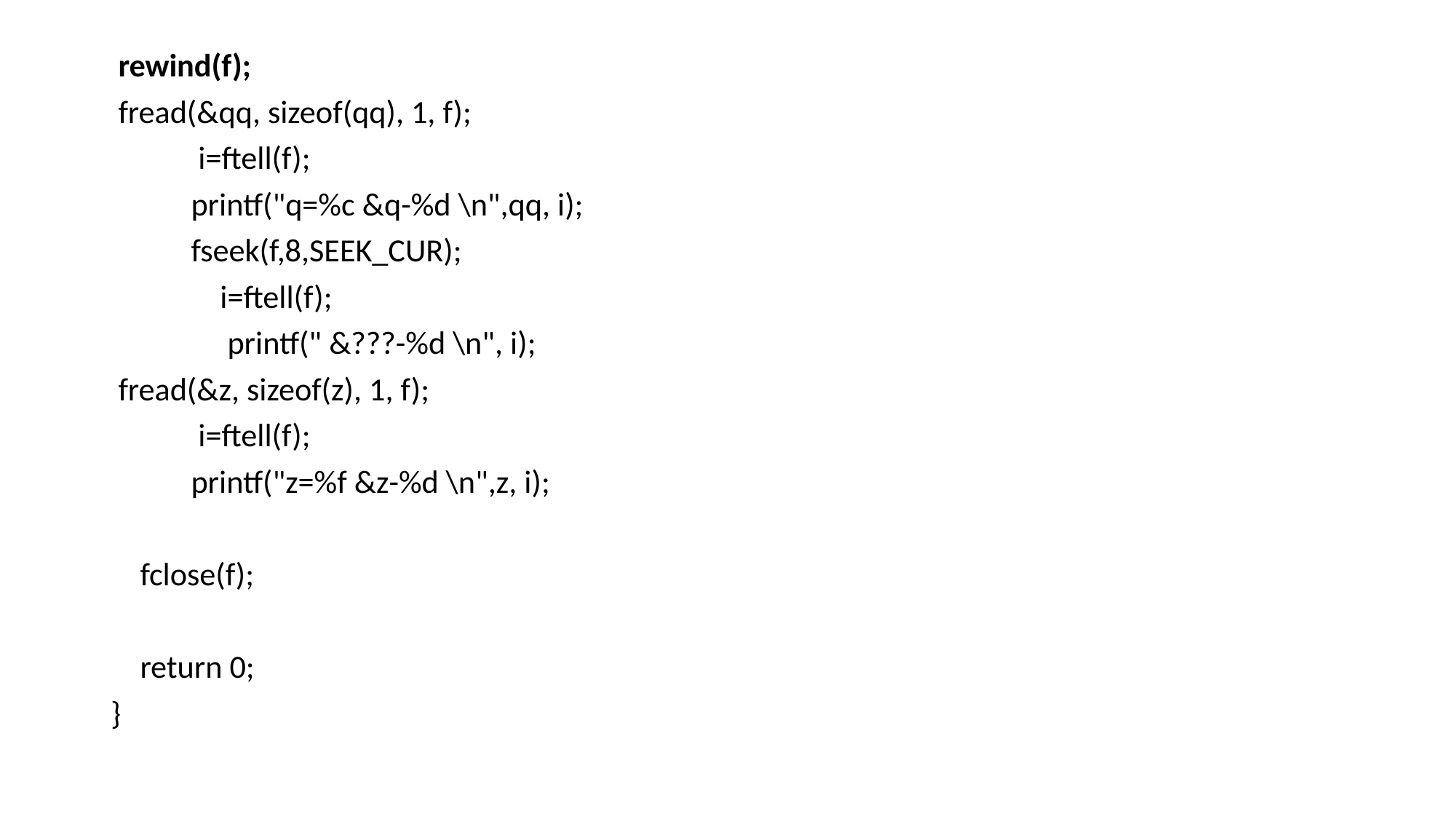

#
 rewind(f);
 fread(&qq, sizeof(qq), 1, f);
            i=ftell(f);
           printf("q=%c &q-%d \n",qq, i);
           fseek(f,8,SEEK_CUR);
               i=ftell(f);
                printf(" &???-%d \n", i);
 fread(&z, sizeof(z), 1, f);
            i=ftell(f);
           printf("z=%f &z-%d \n",z, i);

    fclose(f);

    return 0;
}